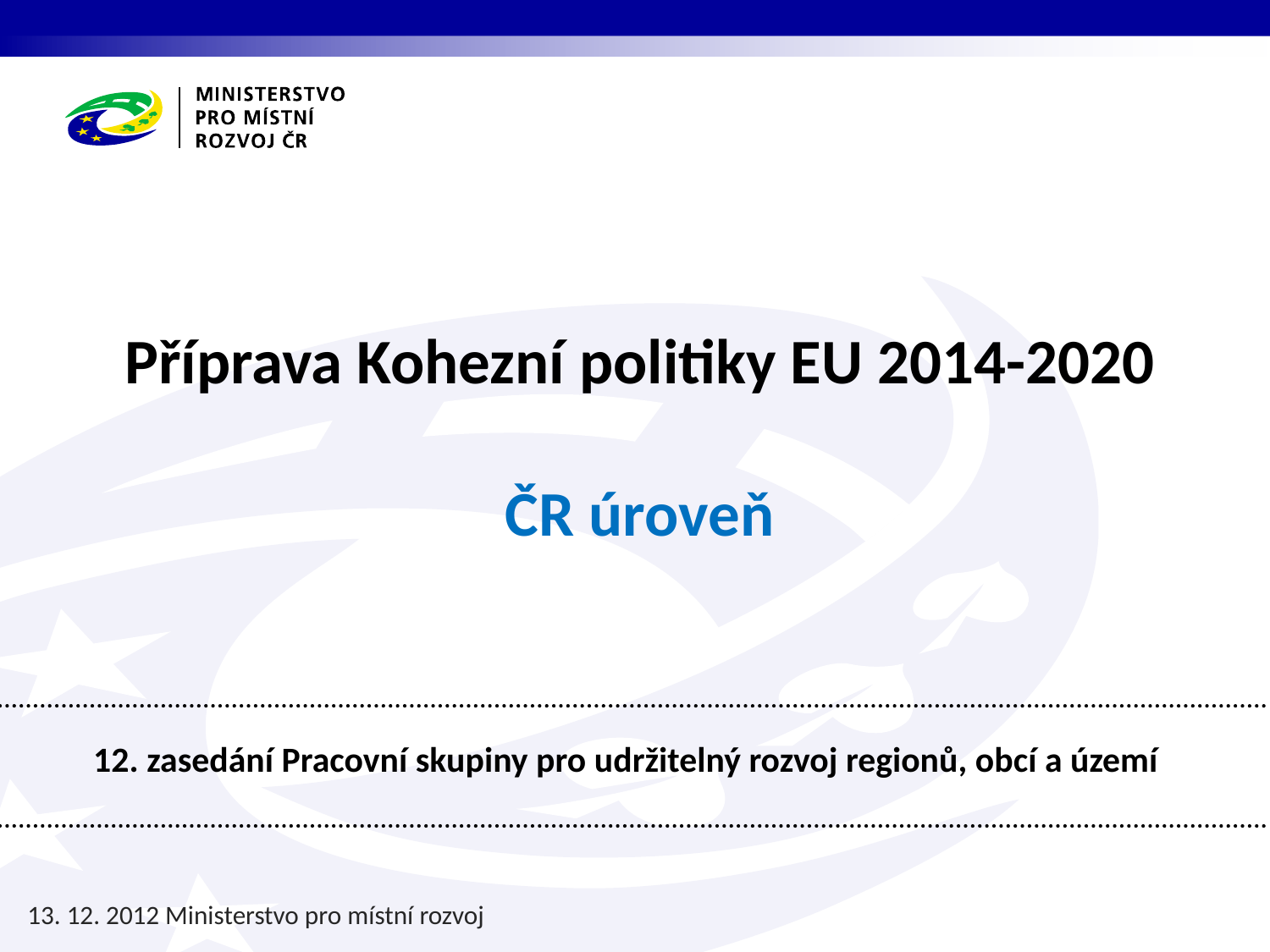

Příprava Kohezní politiky EU 2014-2020

ČR úroveň

12. zasedání Pracovní skupiny pro udržitelný rozvoj regionů, obcí a území

13. 12. 2012 Ministerstvo pro místní rozvoj